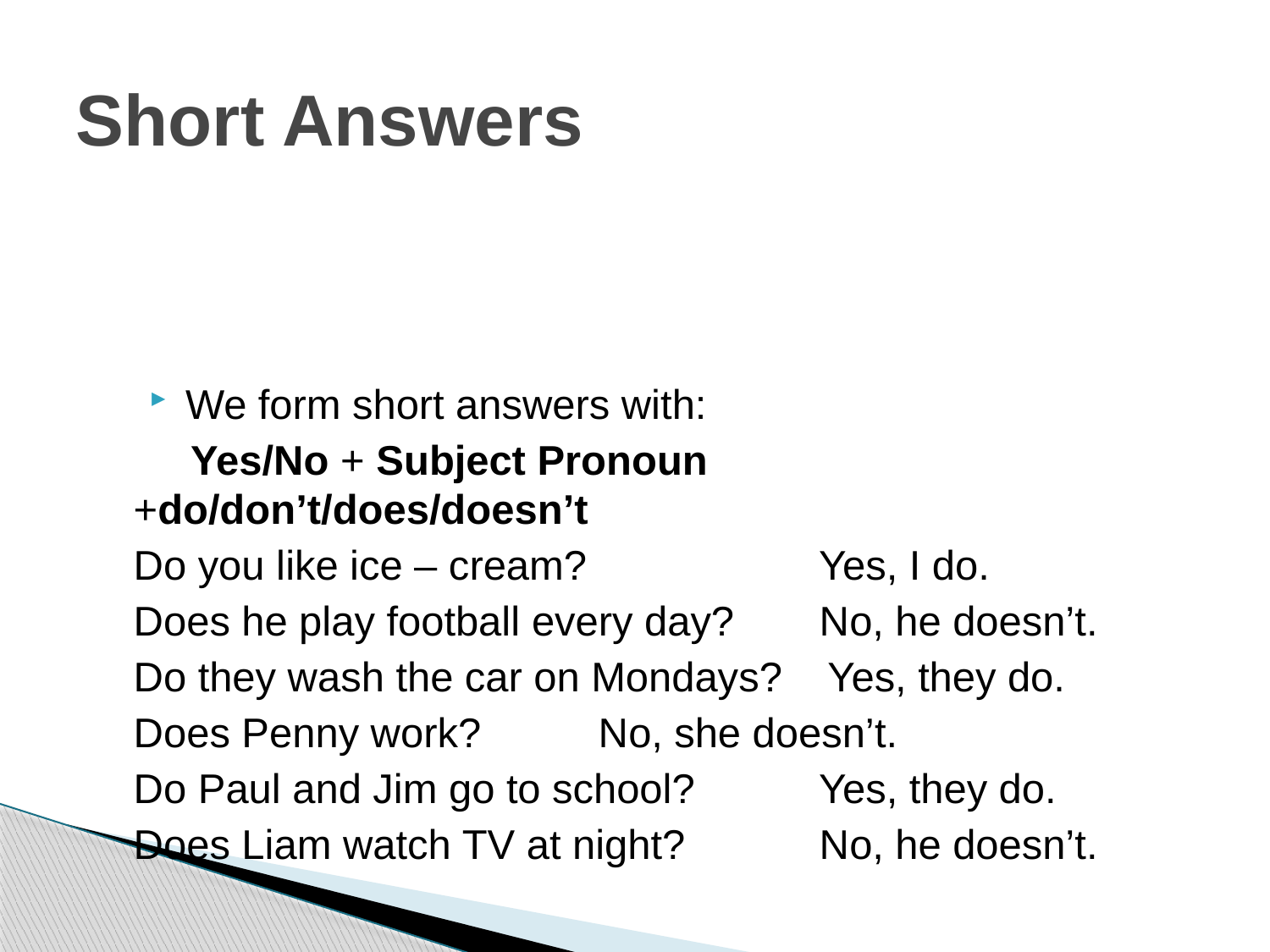

# Short Answers
We form short answers with:
     Yes/No + Subject Pronoun +do/don’t/does/doesn’t
Do you like ice – cream?		  Yes, I do.
Does he play football every day?	  No, he doesn’t.
Do they wash the car on Mondays?    Yes, they do.
Does Penny work?			  No, she doesn’t.
Do Paul and Jim go to school?	  Yes, they do.
Does Liam watch TV at night?	  No, he doesn’t.